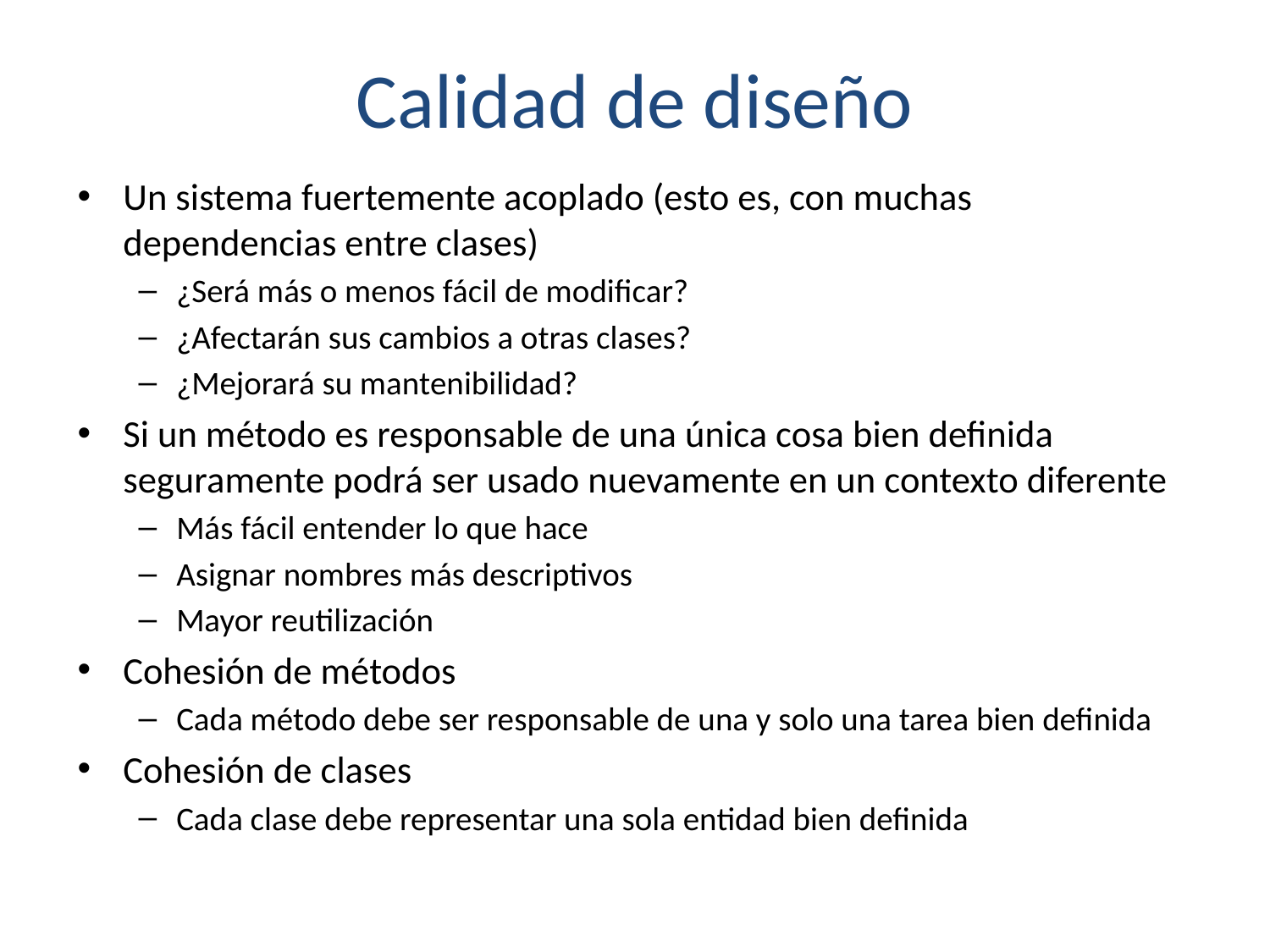

# Calidad de diseño
Un sistema fuertemente acoplado (esto es, con muchas dependencias entre clases)
¿Será más o menos fácil de modificar?
¿Afectarán sus cambios a otras clases?
¿Mejorará su mantenibilidad?
Si un método es responsable de una única cosa bien definida seguramente podrá ser usado nuevamente en un contexto diferente
Más fácil entender lo que hace
Asignar nombres más descriptivos
Mayor reutilización
Cohesión de métodos
Cada método debe ser responsable de una y solo una tarea bien definida
Cohesión de clases
Cada clase debe representar una sola entidad bien definida